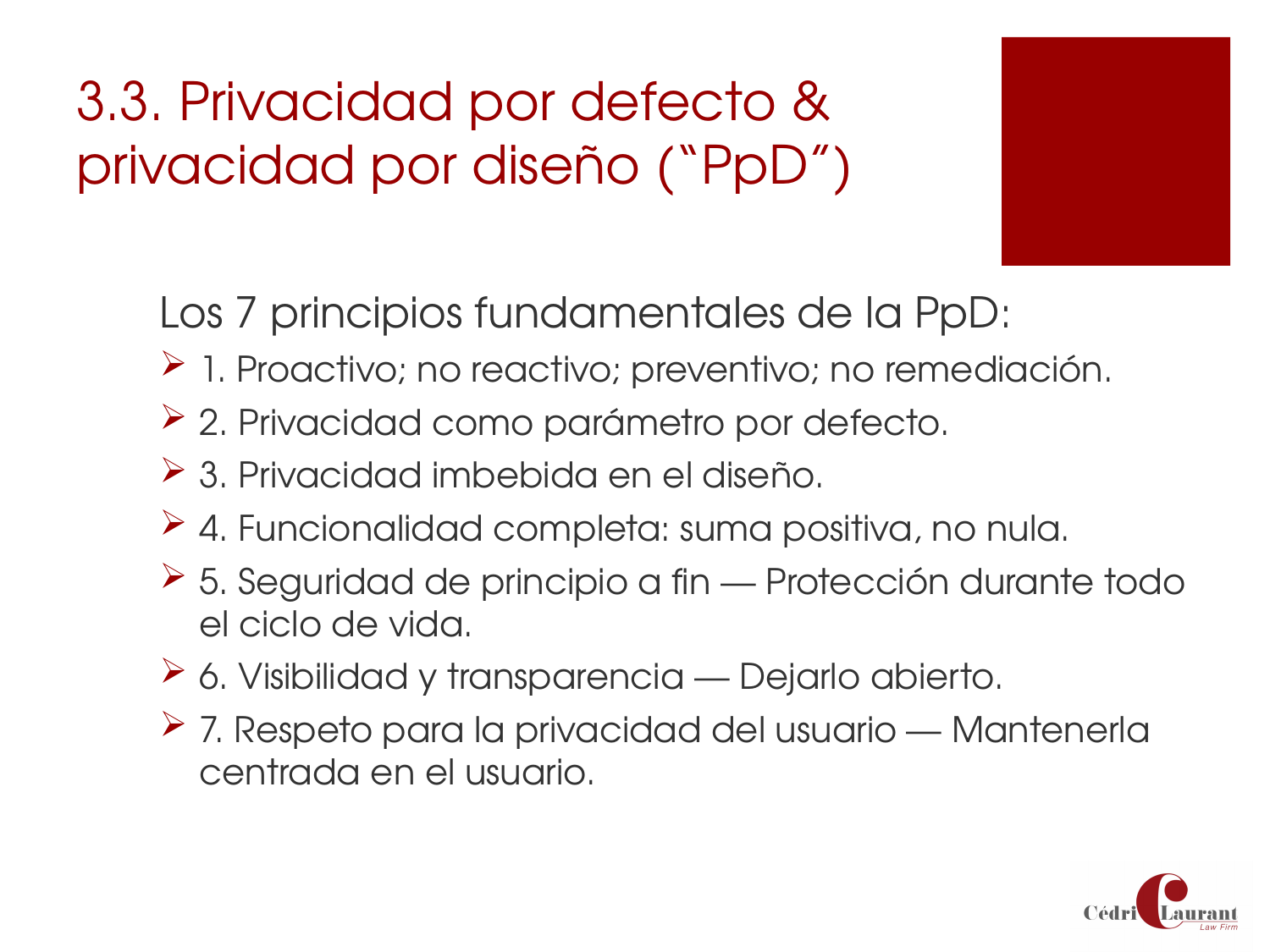

# 3.3. Privacidad por defecto & privacidad por diseño (“PpD”)

Los 7 principios fundamentales de la PpD:
1. Proactivo; no reactivo; preventivo; no remediación.
2. Privacidad como parámetro por defecto.
3. Privacidad imbebida en el diseño.
4. Funcionalidad completa: suma positiva, no nula.
5. Seguridad de principio a fin — Protección durante todo el ciclo de vida.
6. Visibilidad y transparencia — Dejarlo abierto.
7. Respeto para la privacidad del usuario — Mantenerla centrada en el usuario.